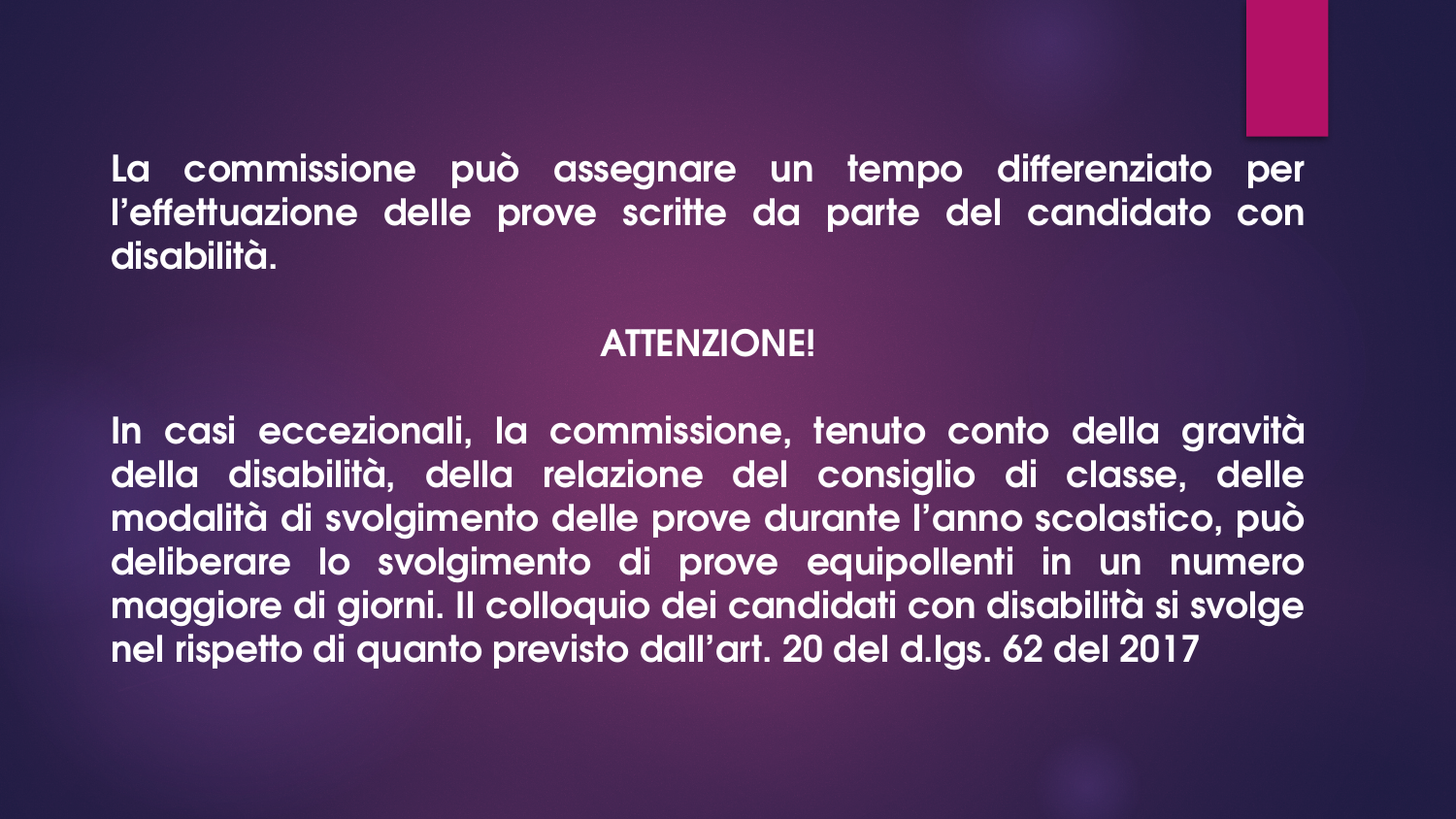

La commissione può assegnare un tempo differenziato per l’effettuazione delle prove scritte da parte del candidato con disabilità.

ATTENZIONE!

In casi eccezionali, la commissione, tenuto conto della gravità della disabilità, della relazione del consiglio di classe, delle modalità di svolgimento delle prove durante l’anno scolastico, può deliberare lo svolgimento di prove equipollenti in un numero maggiore di giorni. Il colloquio dei candidati con disabilità si svolge nel rispetto di quanto previsto dall’art. 20 del d.lgs. 62 del 2017